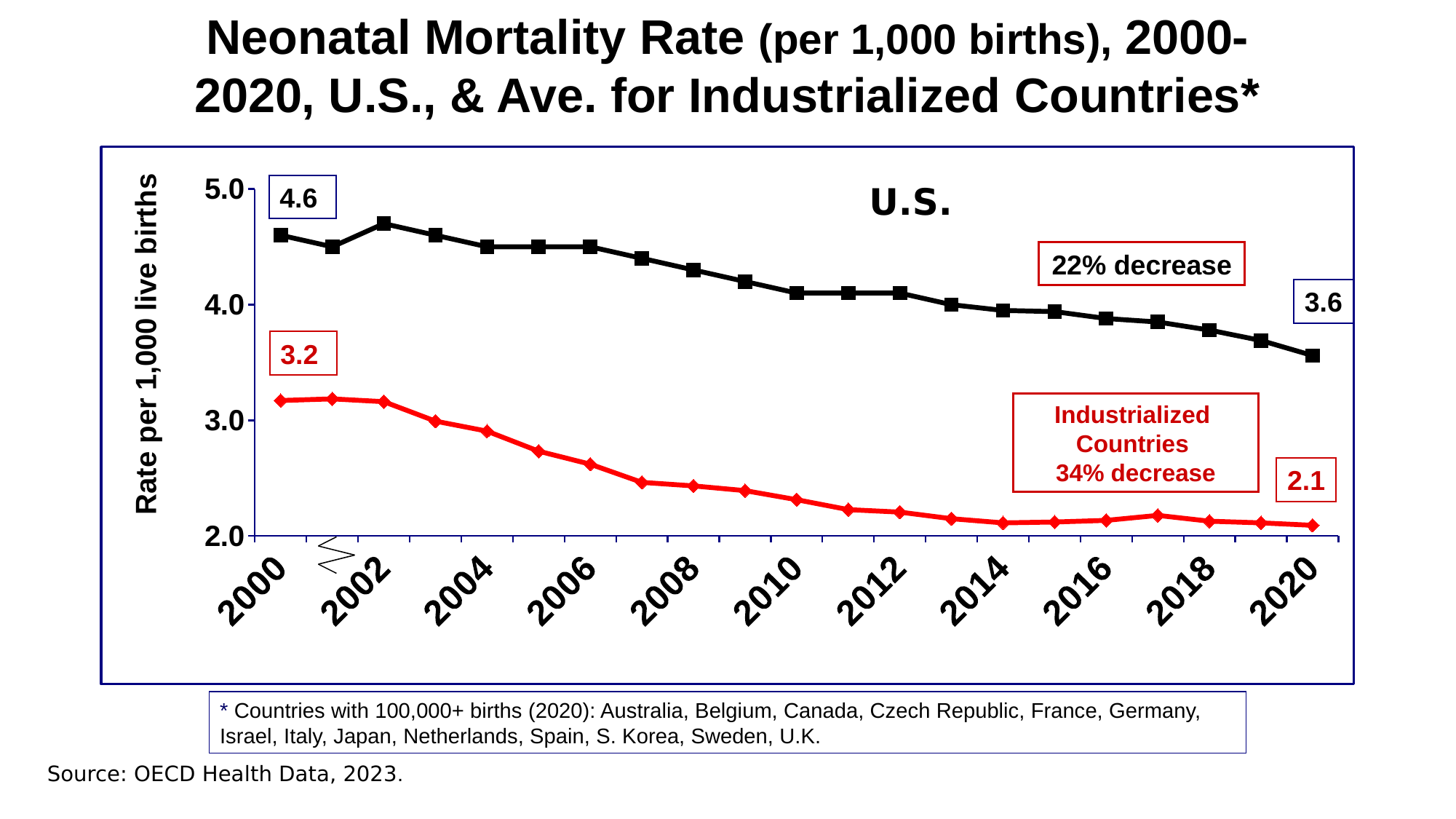

Neonatal Mortality Rate (per 1,000 births), 2000-2020, U.S., & Ave. for Industrialized Countries*

### Chart

| Category | OECD | U.S. |
|---|---|---|
| 2000 | 3.1714285714285713 | 4.6 |
| 2001 | 3.185714285714286 | 4.5 |
| 2002 | 3.161538461538462 | 4.7 |
| 2003 | 2.9933333333333336 | 4.6 |
| 2004 | 2.9066666666666667 | 4.5 |
| 2005 | 2.733333333333333 | 4.5 |
| 2006 | 2.6214285714285714 | 4.5 |
| 2007 | 2.4642857142857144 | 4.4 |
| 2008 | 2.433333333333334 | 4.3 |
| 2009 | 2.3928571428571432 | 4.2 |
| 2010 | 2.3142857142857145 | 4.1 |
| 2011 | 2.2285714285714286 | 4.1 |
| 2012 | 2.207142857142857 | 4.1 |
| 2013 | 2.15 | 4.0 |
| 2014 | 2.1142857142857143 | 3.95 |
| 2015 | 2.121428571428571 | 3.94 |
| 2016 | 2.1357142857142857 | 3.88 |
| 2017 | 2.1785714285714284 | 3.85 |
| 2018 | 2.1285714285714286 | 3.78 |
| 2019 | 2.1142857142857143 | 3.69 |
| 2020 | 2.092857142857143 | 3.56 |
U.S.
4.6
22% decrease
3.6
3.2
Industrialized  Countries
34% decrease
2.1

* Countries with 100,000+ births (2020): Australia, Belgium, Canada, Czech Republic, France, Germany, Israel, Italy, Japan, Netherlands, Spain, S. Korea, Sweden, U.K.
Source: OECD Health Data, 2023.